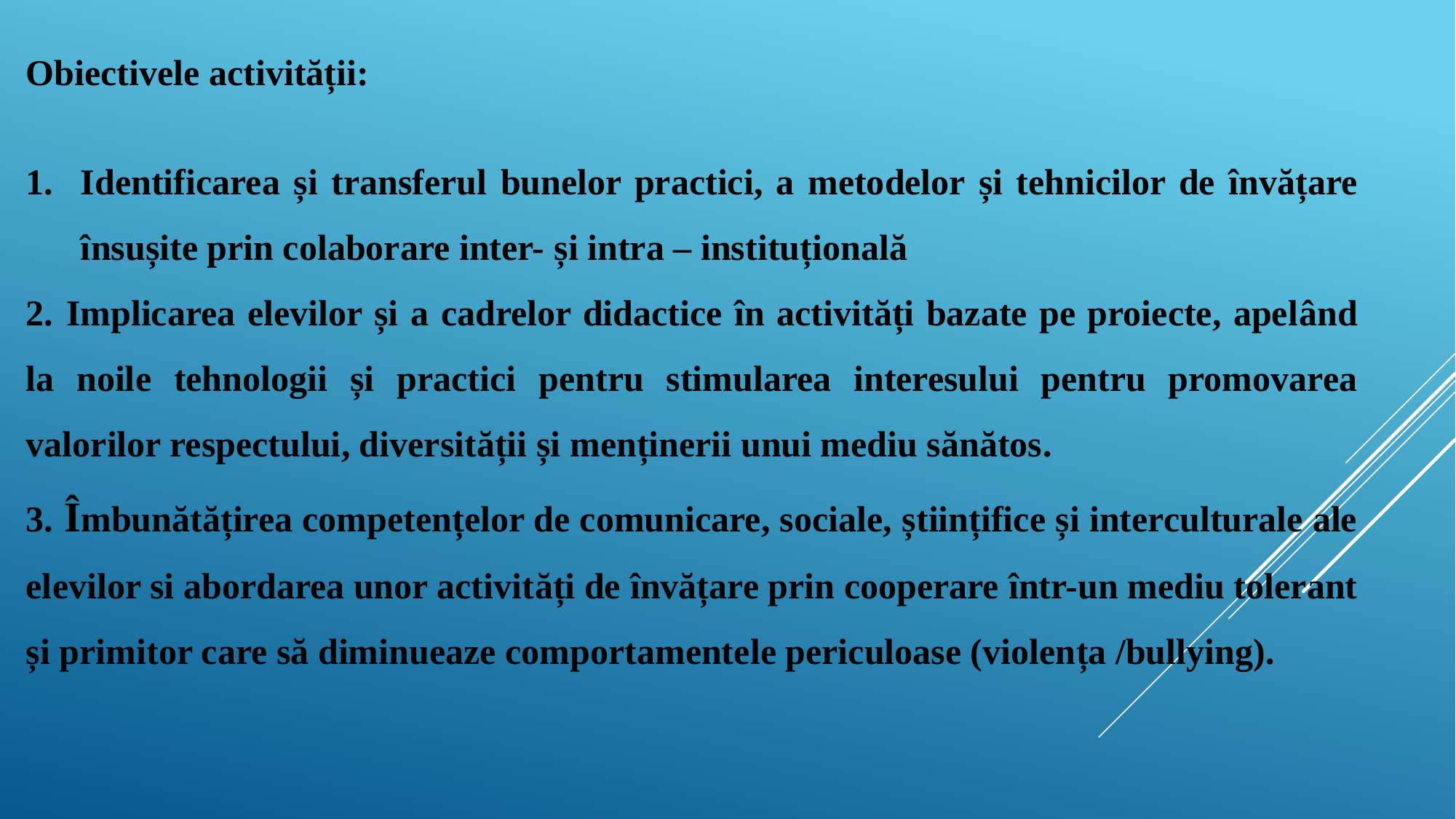

Obiectivele activității:

Identificarea și transferul bunelor practici, a metodelor și tehnicilor de învățare însușite prin colaborare inter- și intra – instituțională
2. Implicarea elevilor și a cadrelor didactice în activități bazate pe proiecte, apelând la noile tehnologii și practici pentru stimularea interesului pentru promovarea valorilor respectului, diversității și menținerii unui mediu sănătos.
3. Îmbunătățirea competențelor de comunicare, sociale, științifice și interculturale ale elevilor si abordarea unor activități de învățare prin cooperare într-un mediu tolerant și primitor care să diminueaze comportamentele periculoase (violența /bullying).